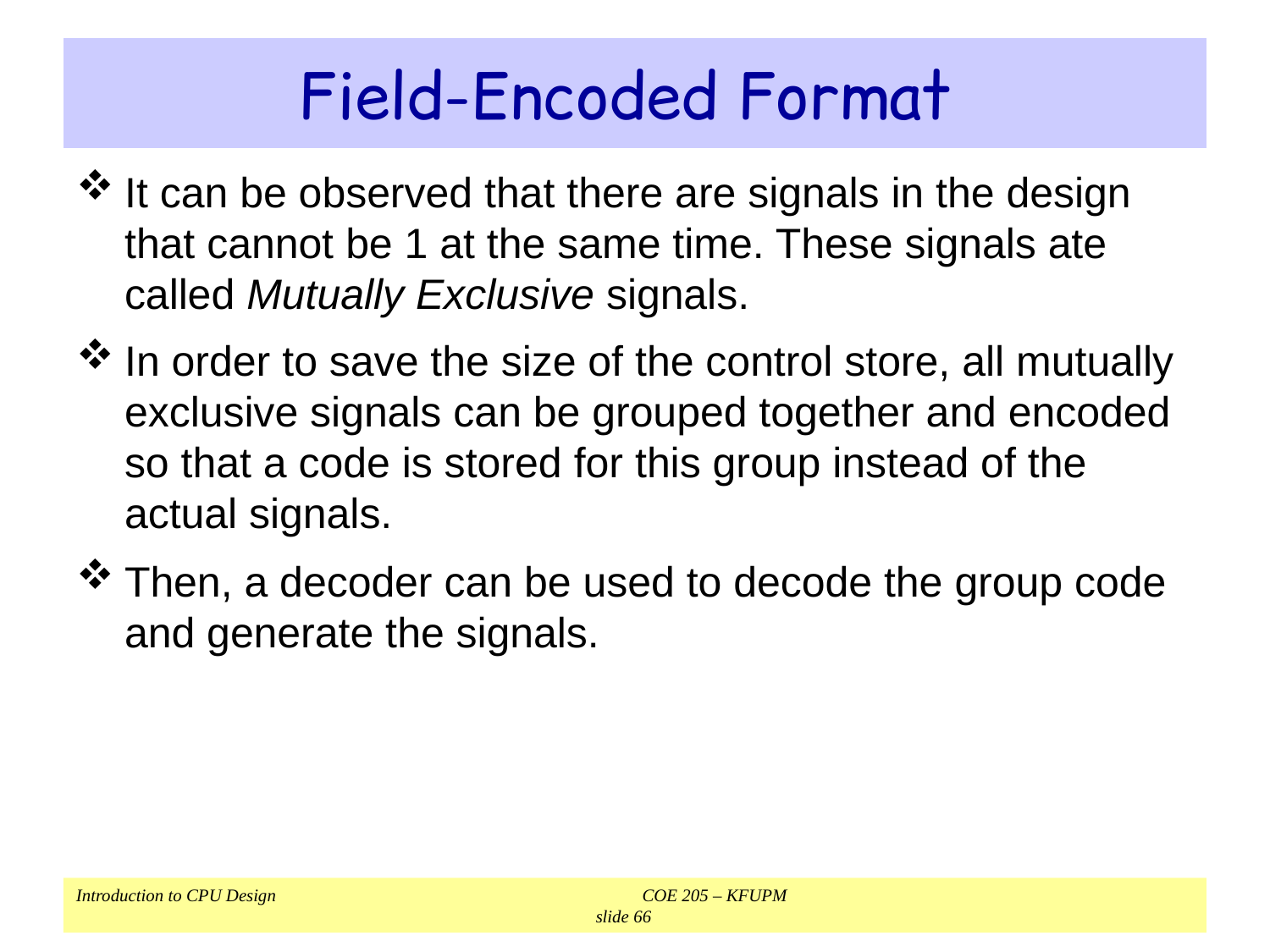

# Field-Encoded Format
It can be observed that there are signals in the design that cannot be 1 at the same time. These signals ate called Mutually Exclusive signals.
In order to save the size of the control store, all mutually exclusive signals can be grouped together and encoded so that a code is stored for this group instead of the actual signals.
Then, a decoder can be used to decode the group code and generate the signals.